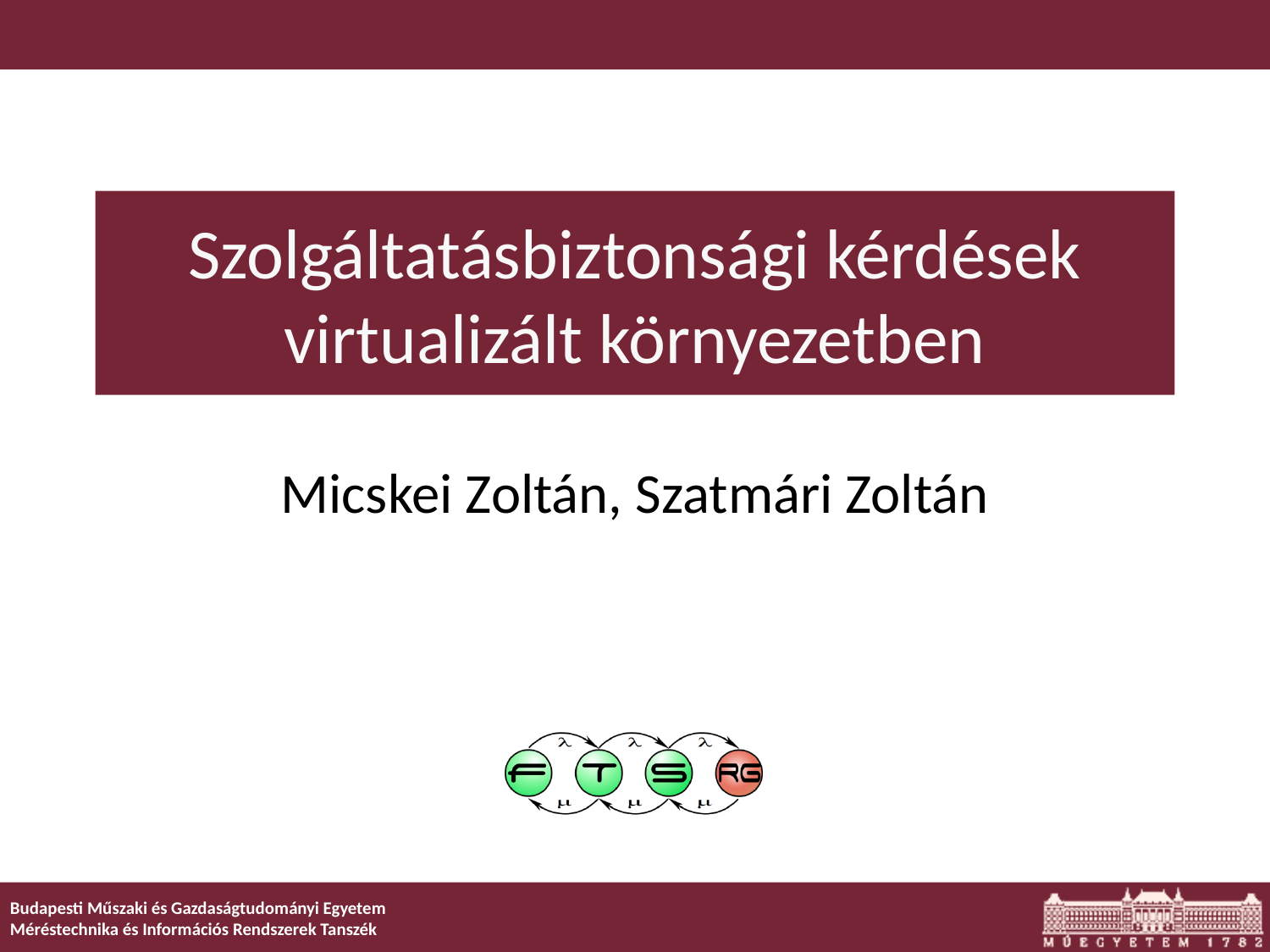

# Szolgáltatásbiztonsági kérdések virtualizált környezetben
Micskei Zoltán, Szatmári Zoltán